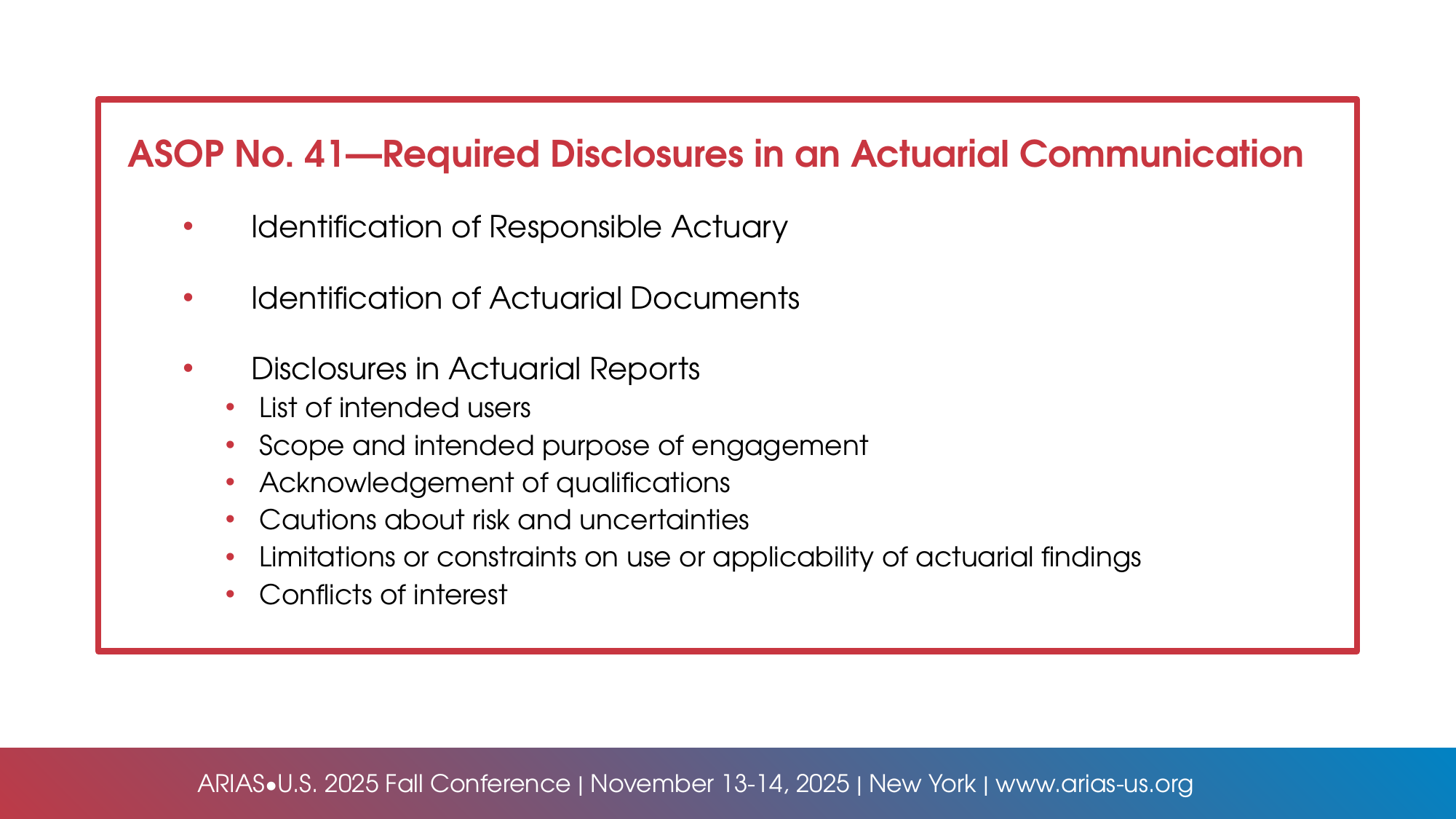

ASOP No. 41—Required Disclosures in an Actuarial Communication
Identification of Responsible Actuary

Identification of Actuarial Documents

Disclosures in Actuarial Reports
List of intended users
Scope and intended purpose of engagement
Acknowledgement of qualifications
Cautions about risk and uncertainties
Limitations or constraints on use or applicability of actuarial findings
Conflicts of interest